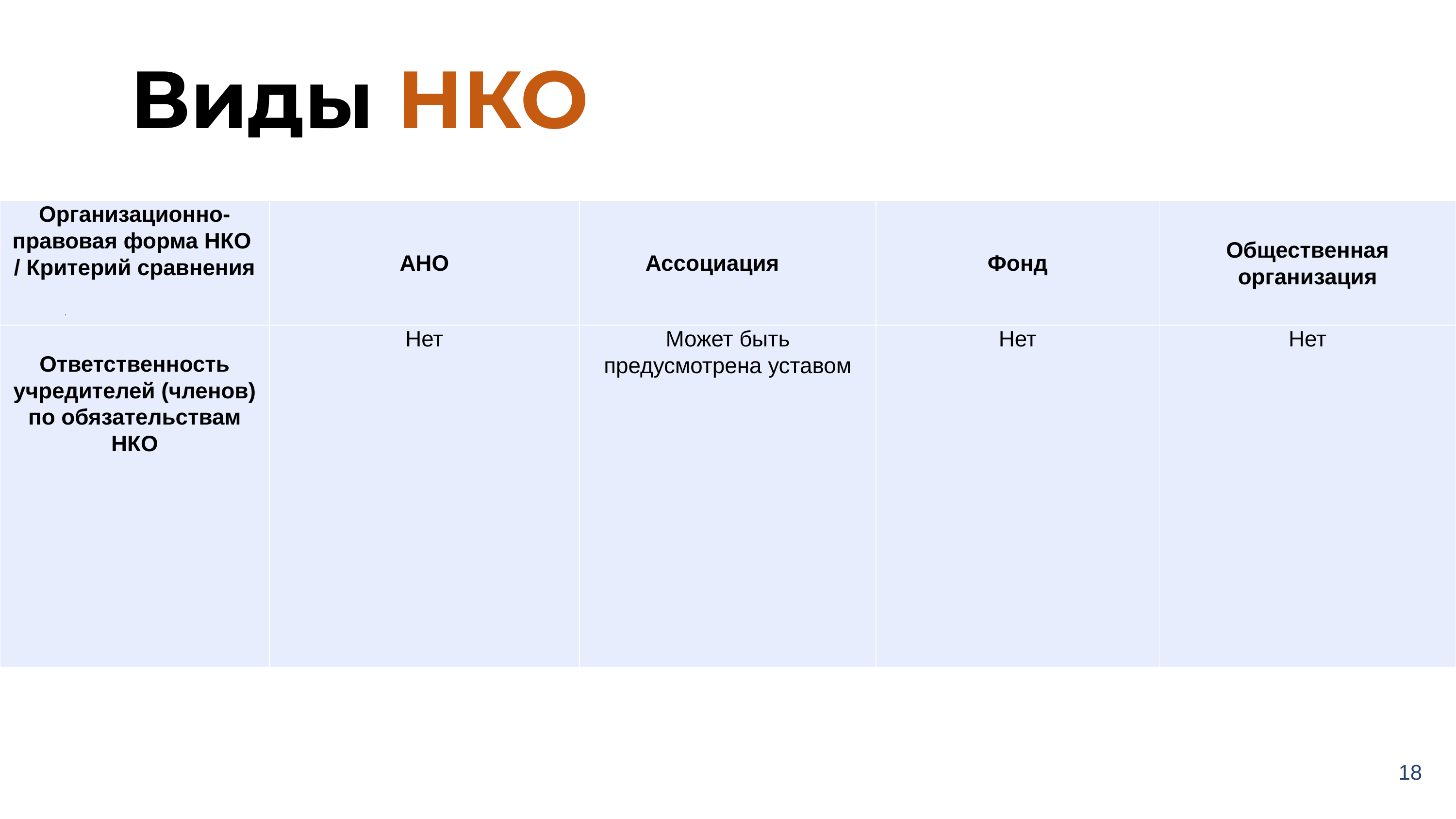

Виды НКО

| Организационно-правовая форма НКО / Критерий сравнения | АНО | Ассоциация | Фонд | Общественная организация |
| --- | --- | --- | --- | --- |
| Ответственность учредителей (членов) по обязательствам НКО | Нет | Может быть предусмотрена уставом | Нет | Нет |
18